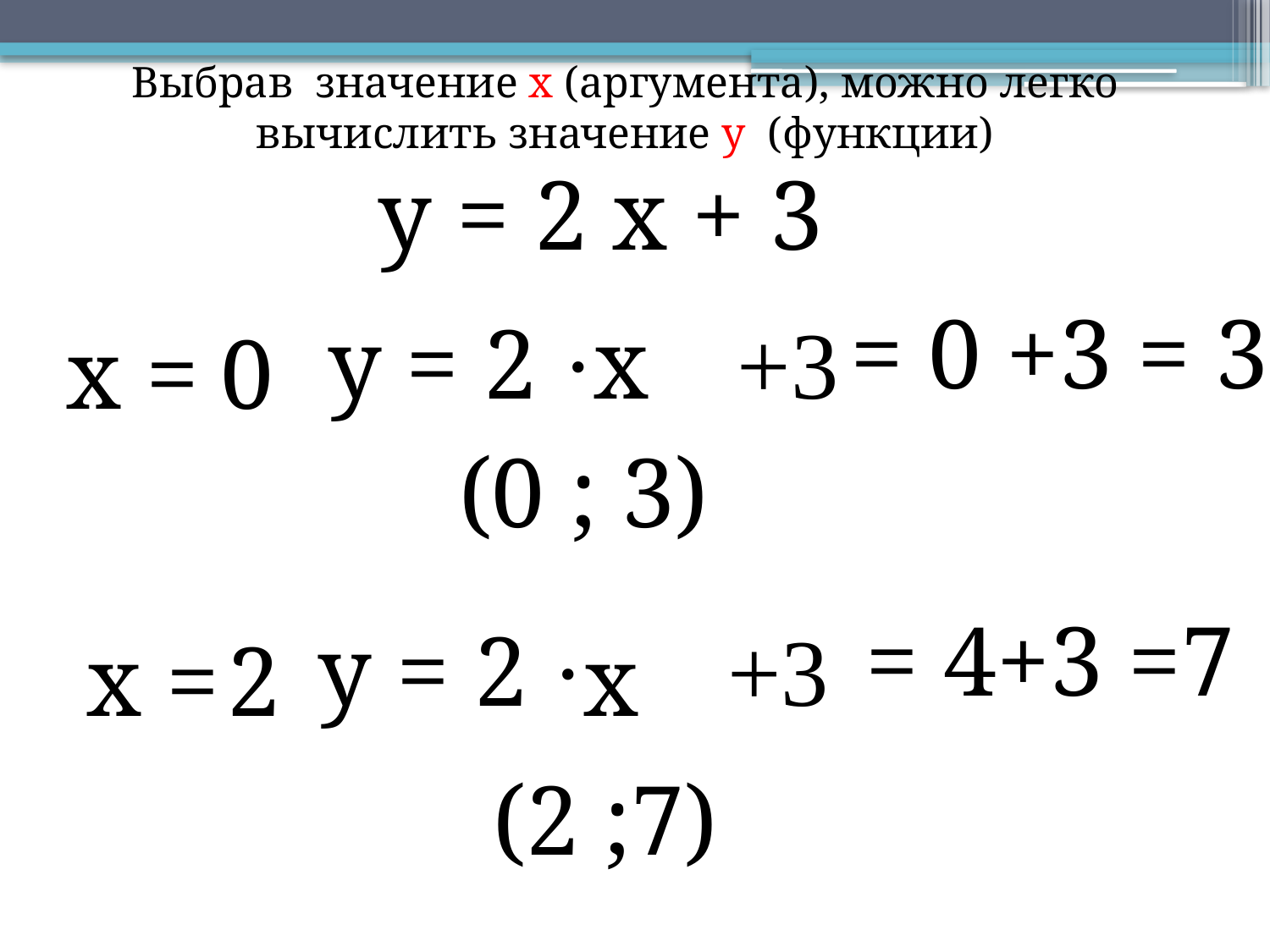

Выбрав  значение х (аргумента), можно легко вычислить значение y  (функции)
у = 2 х + 3
= 0 +3 = 3
у = 2 ·      +3

х
х =
0
(0 ; 3)
= 4+3 =7
у = 2 ·      +3
х =
2
х
(2 ;7)